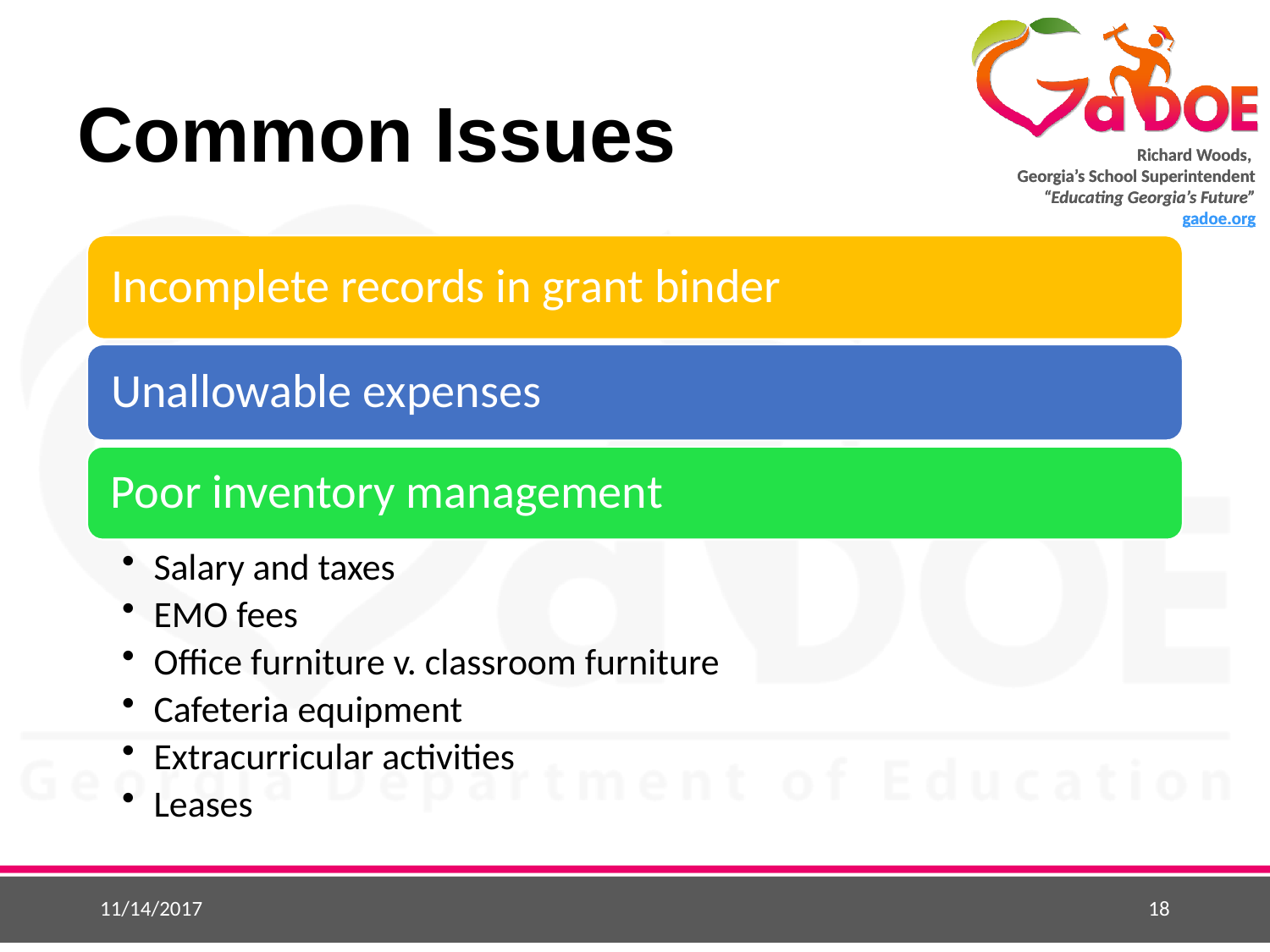

# Common Issues
Incomplete records in grant binder
Poor inventory management
Salary and taxes
EMO fees
Office furniture v. classroom furniture
Cafeteria equipment
Extracurricular activities
Leases
Unallowable expenses
11/14/2017
18